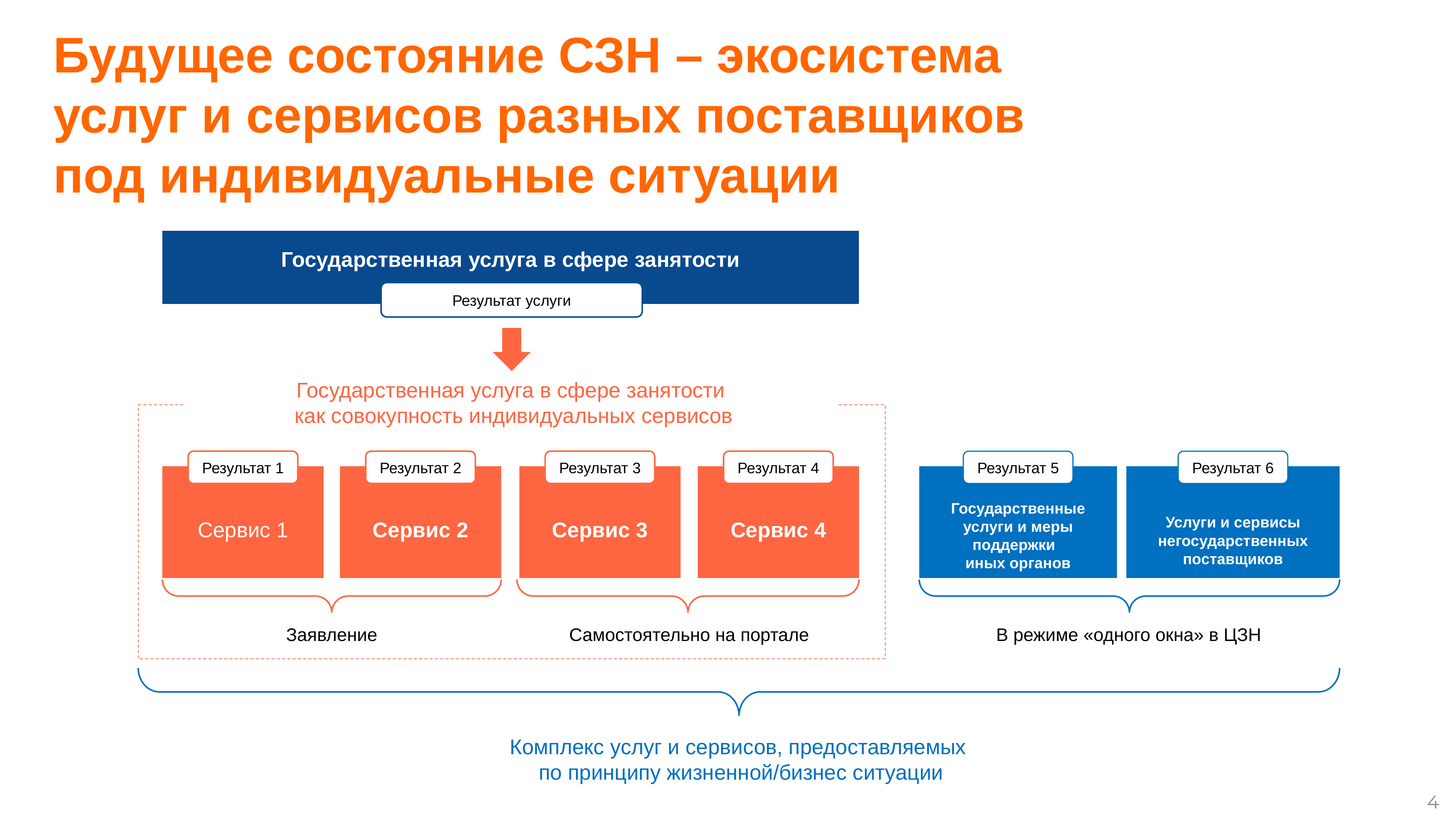

Будущее состояние СЗН – экосистема
услуг и сервисов разных поставщиков
под индивидуальные ситуации

Государственная услуга в сфере занятости
Результат услуги

Государственная услуга в сфере занятости
как совокупность индивидуальных сервисов

Результат 1
Результат 2
Результат 3
Результат 4
Результат 5
Результат 6
Сервис 1
Сервис 2
Сервис 3
Сервис 4
Государственные услуги и меры поддержки
иных органов
Услуги и сервисы негосударственных поставщиков
Заявление
Самостоятельно на портале
В режиме «одного окна» в ЦЗН
Комплекс услуг и сервисов, предоставляемых
по принципу жизненной/бизнес ситуации
4